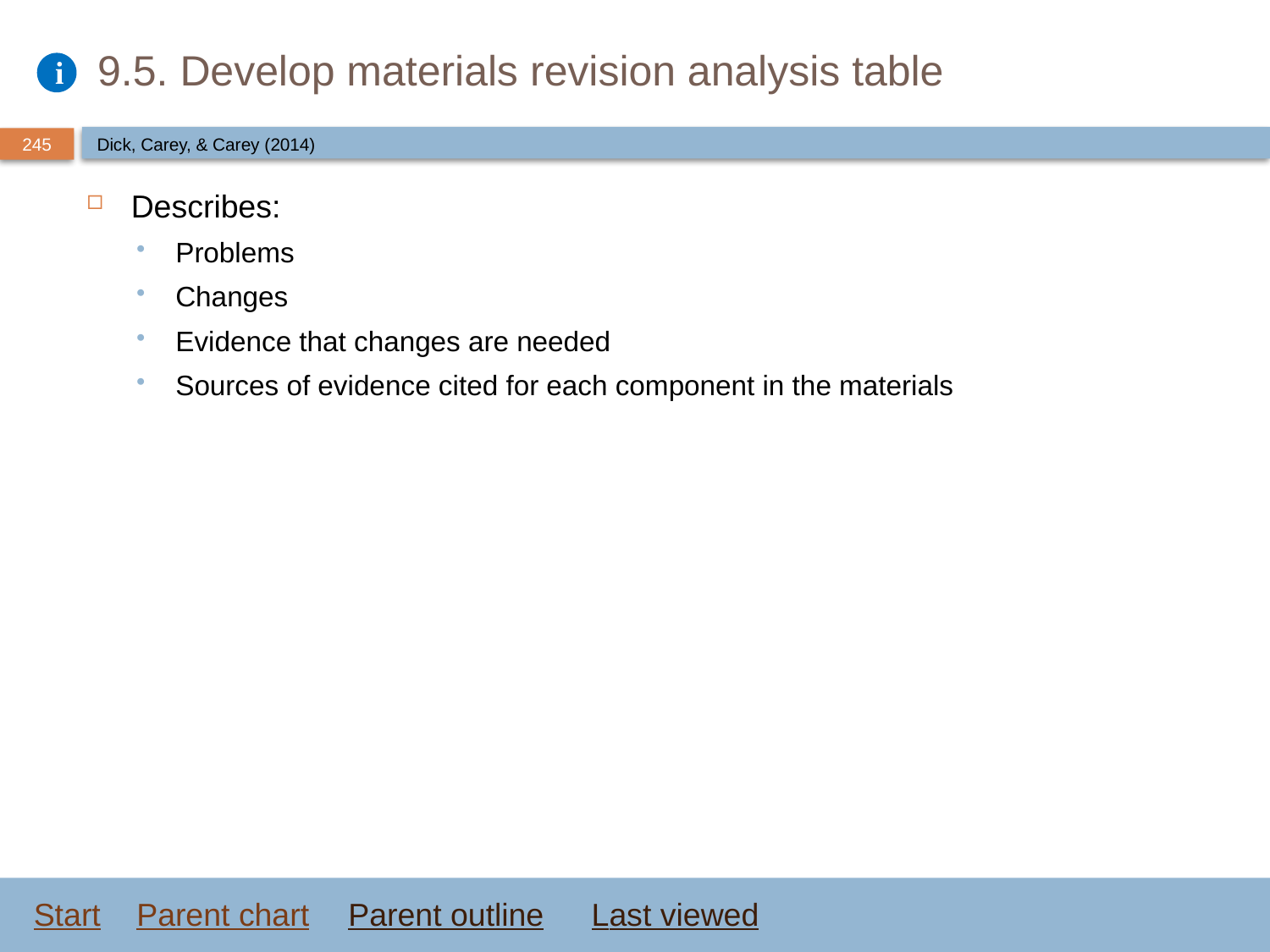

# 9.5. Develop materials revision analysis table
Dick, Carey, & Carey (2014)
Describes:
Problems
Changes
Evidence that changes are needed
Sources of evidence cited for each component in the materials
Start
Parent chart
Parent outline
Last viewed